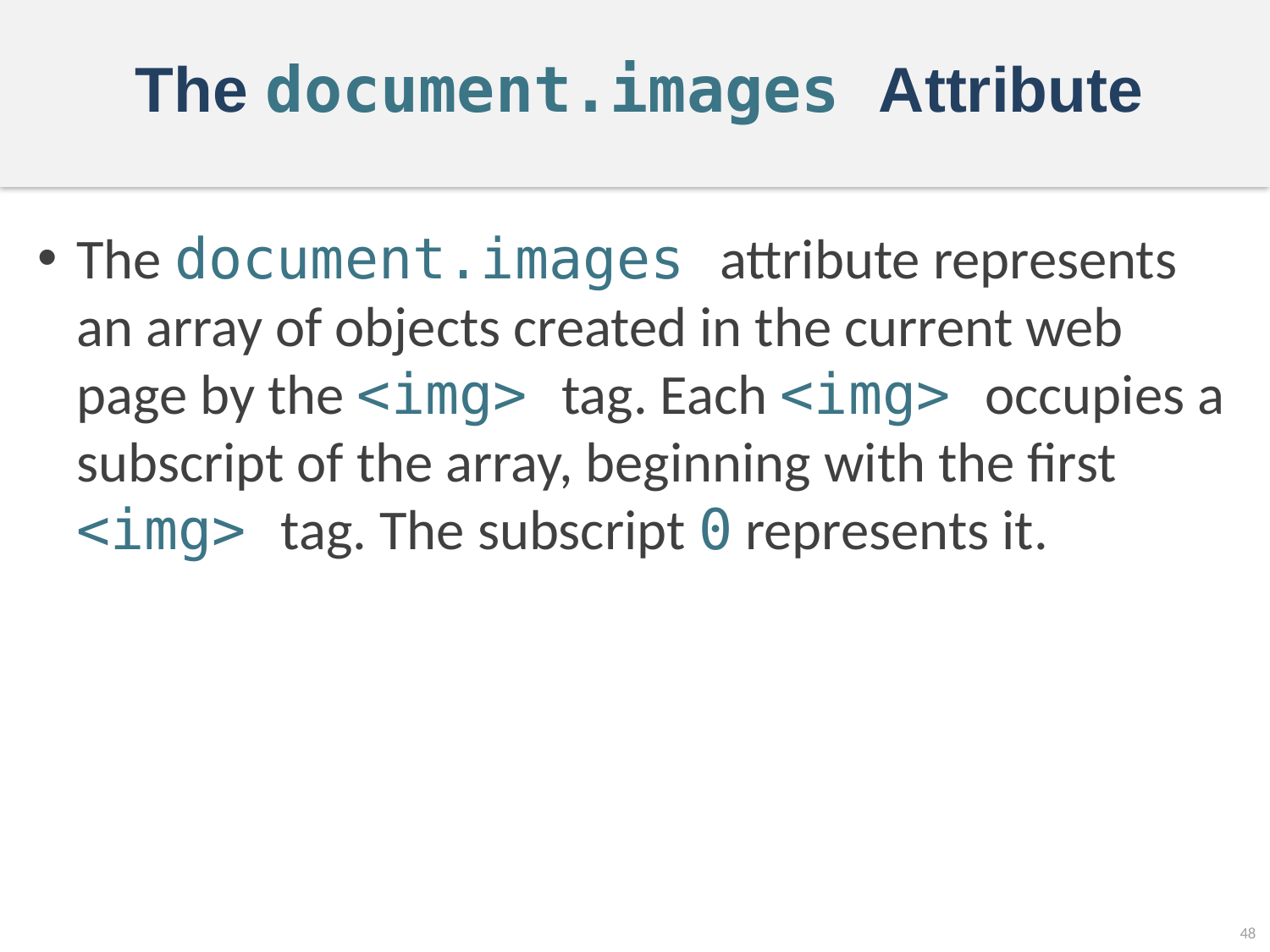

# The document.images Attribute
The document.images attribute represents an array of objects created in the current web page by the <img> tag. Each <img> occupies a subscript of the array, beginning with the first <img> tag. The subscript 0 represents it.

48